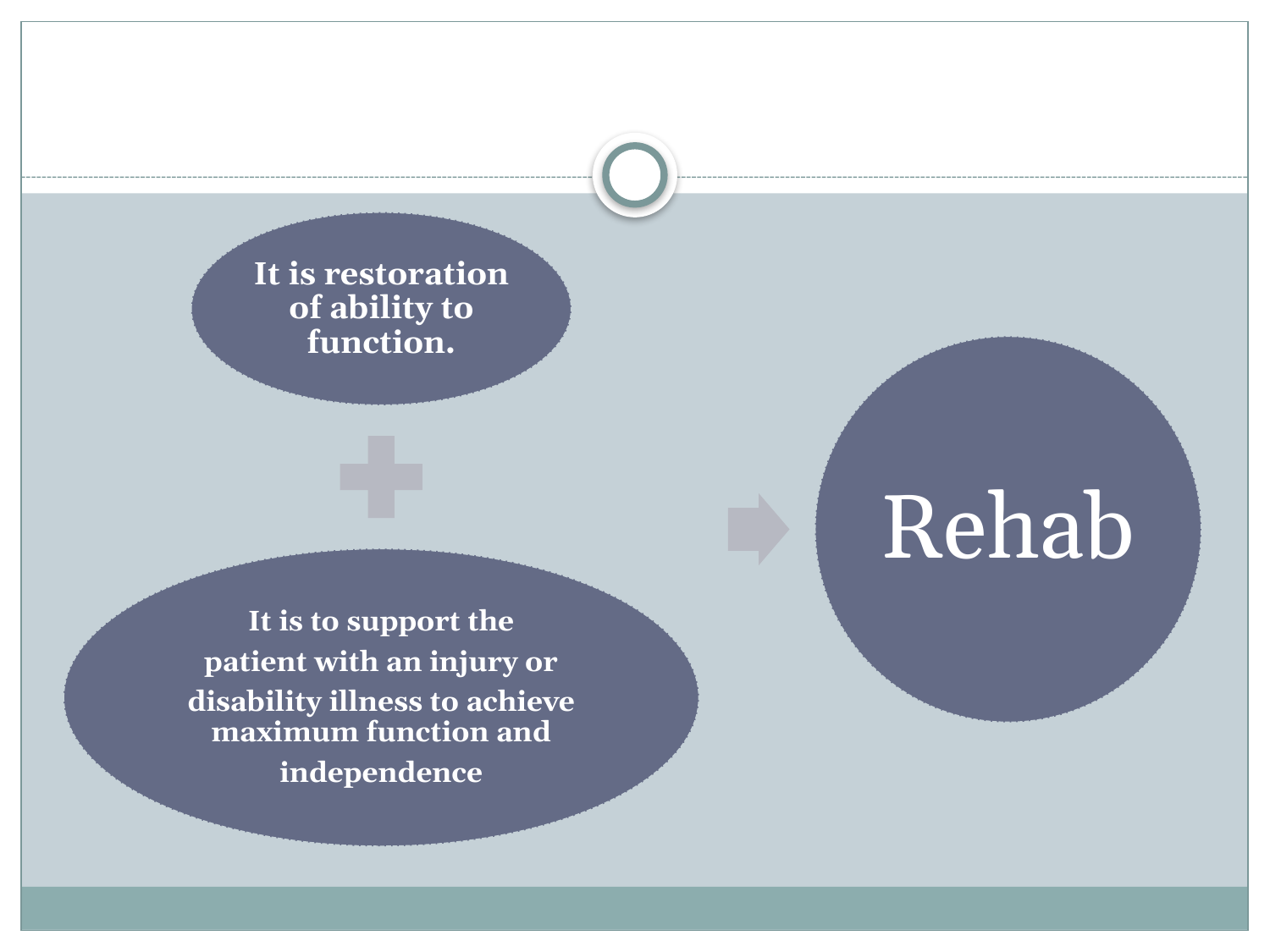

#
It is restoration of ability to function.

It is to support the
patient with an injury or
disability illness to achieve maximum function and
independence

Rehab